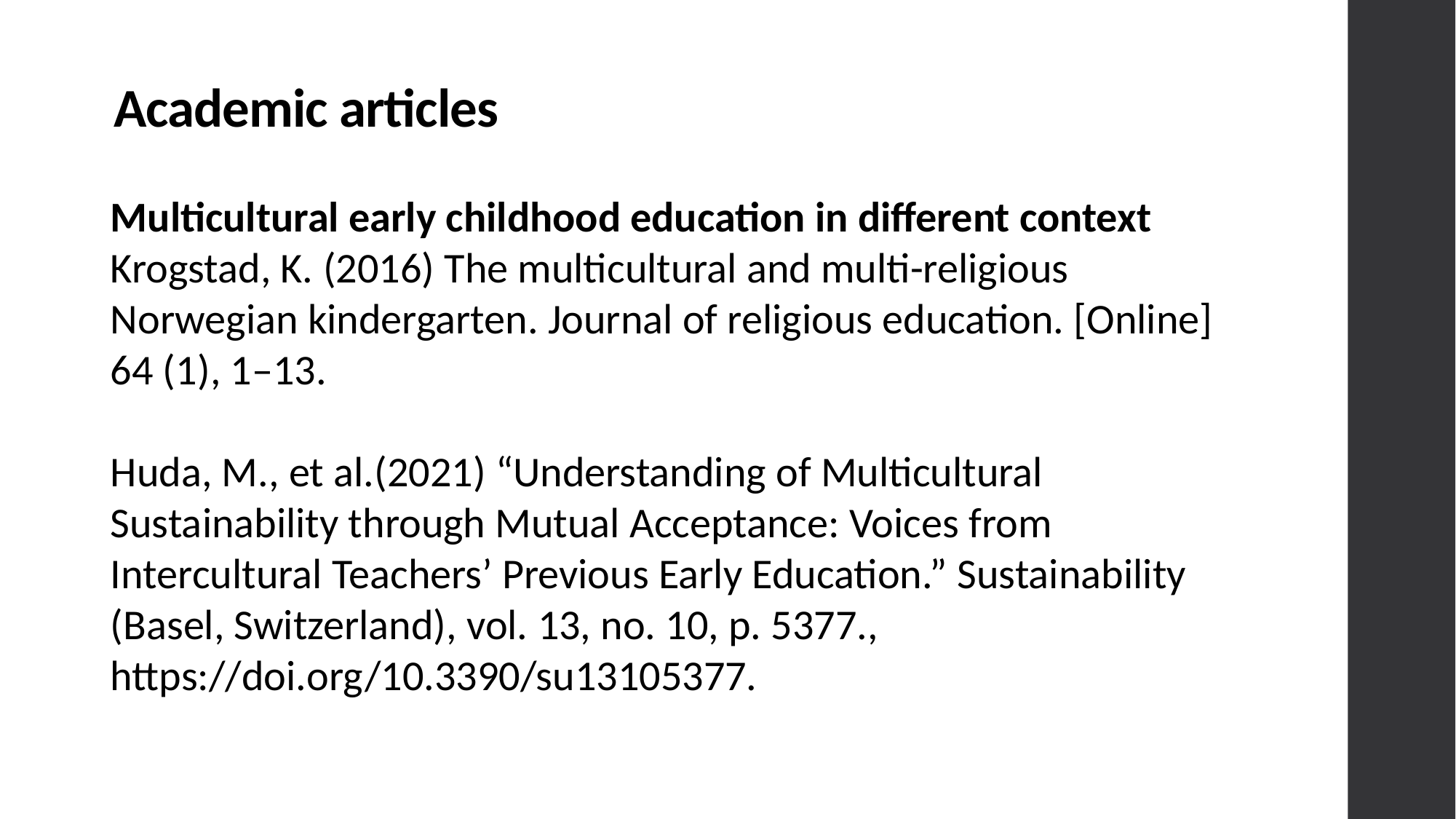

# Academic articles
Multicultural early childhood education in different context
Krogstad, K. (2016) The multicultural and multi-religious Norwegian kindergarten. Journal of religious education. [Online] 64 (1), 1–13.

Huda, M., et al.(2021) “Understanding of Multicultural Sustainability through Mutual Acceptance: Voices from Intercultural Teachers’ Previous Early Education.” Sustainability (Basel, Switzerland), vol. 13, no. 10, p. 5377., https://doi.org/10.3390/su13105377.